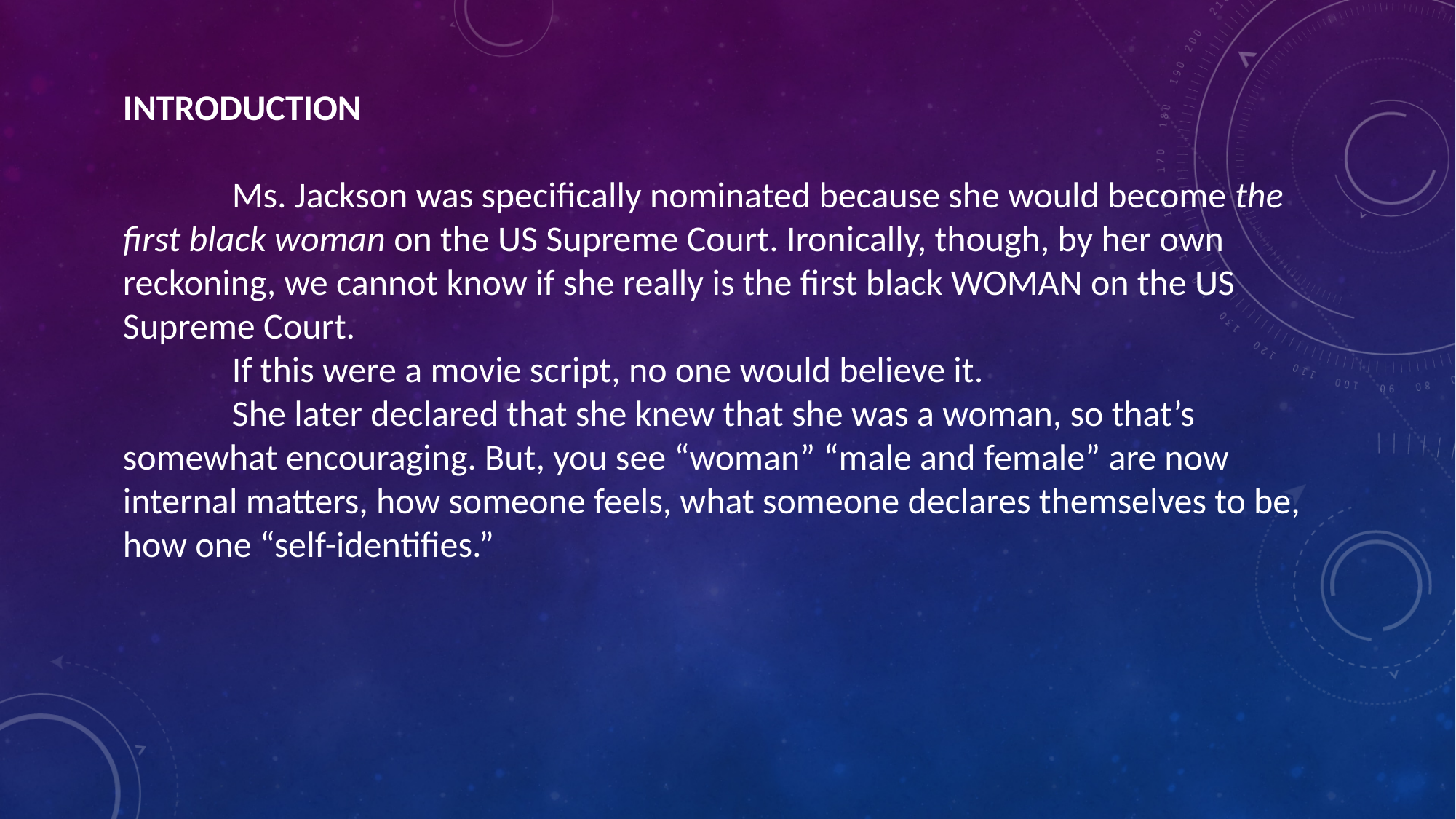

INTRODUCTION

	Ms. Jackson was specifically nominated because she would become the first black woman on the US Supreme Court. Ironically, though, by her own reckoning, we cannot know if she really is the first black WOMAN on the US Supreme Court.
	If this were a movie script, no one would believe it.
	She later declared that she knew that she was a woman, so that’s somewhat encouraging. But, you see “woman” “male and female” are now internal matters, how someone feels, what someone declares themselves to be, how one “self-identifies.”